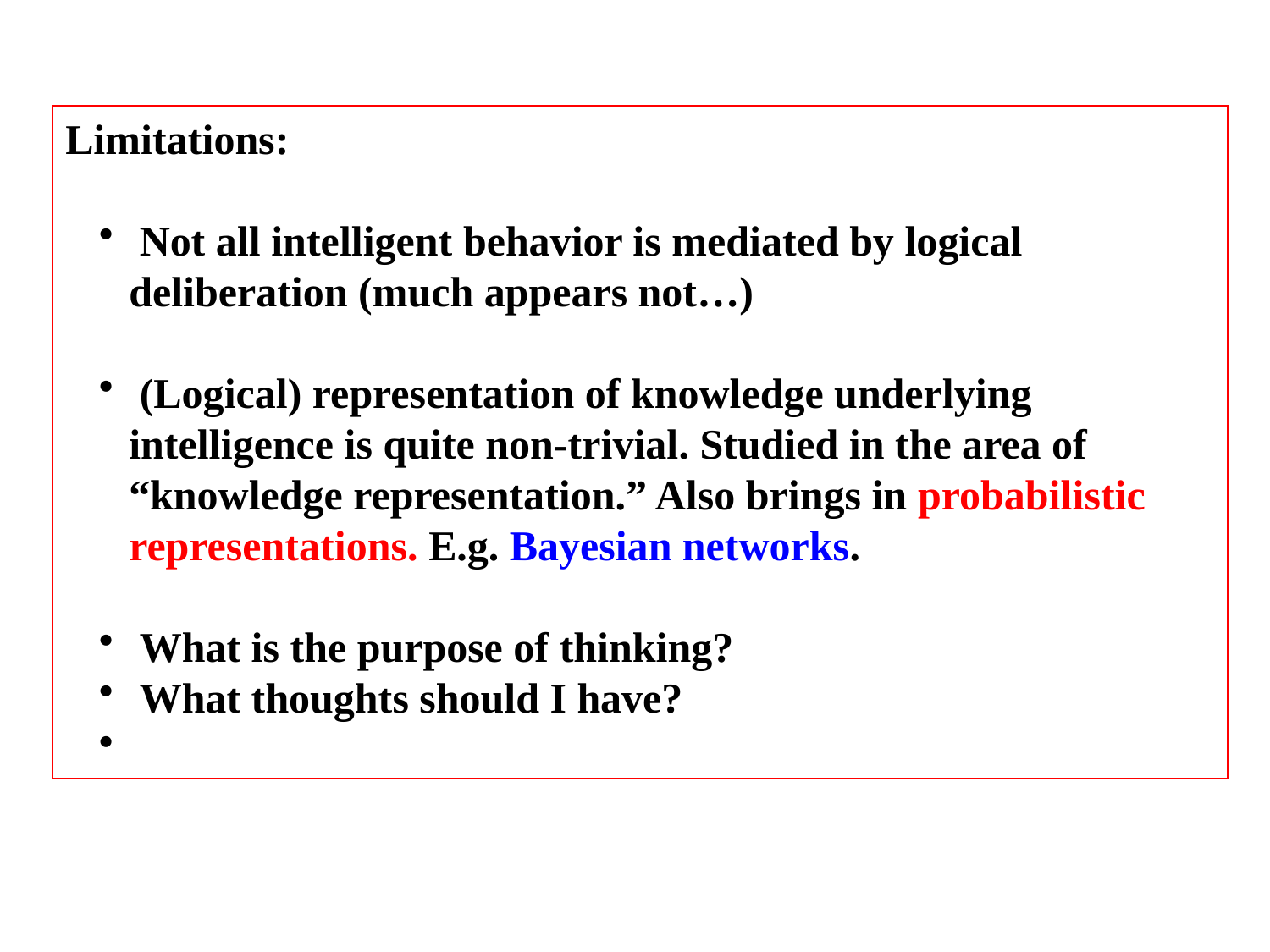

Limitations:

 Not all intelligent behavior is mediated by logical deliberation (much appears not…)

 (Logical) representation of knowledge underlying intelligence is quite non-trivial. Studied in the area of “knowledge representation.” Also brings in probabilistic representations. E.g. Bayesian networks.

 What is the purpose of thinking?
 What thoughts should I have?